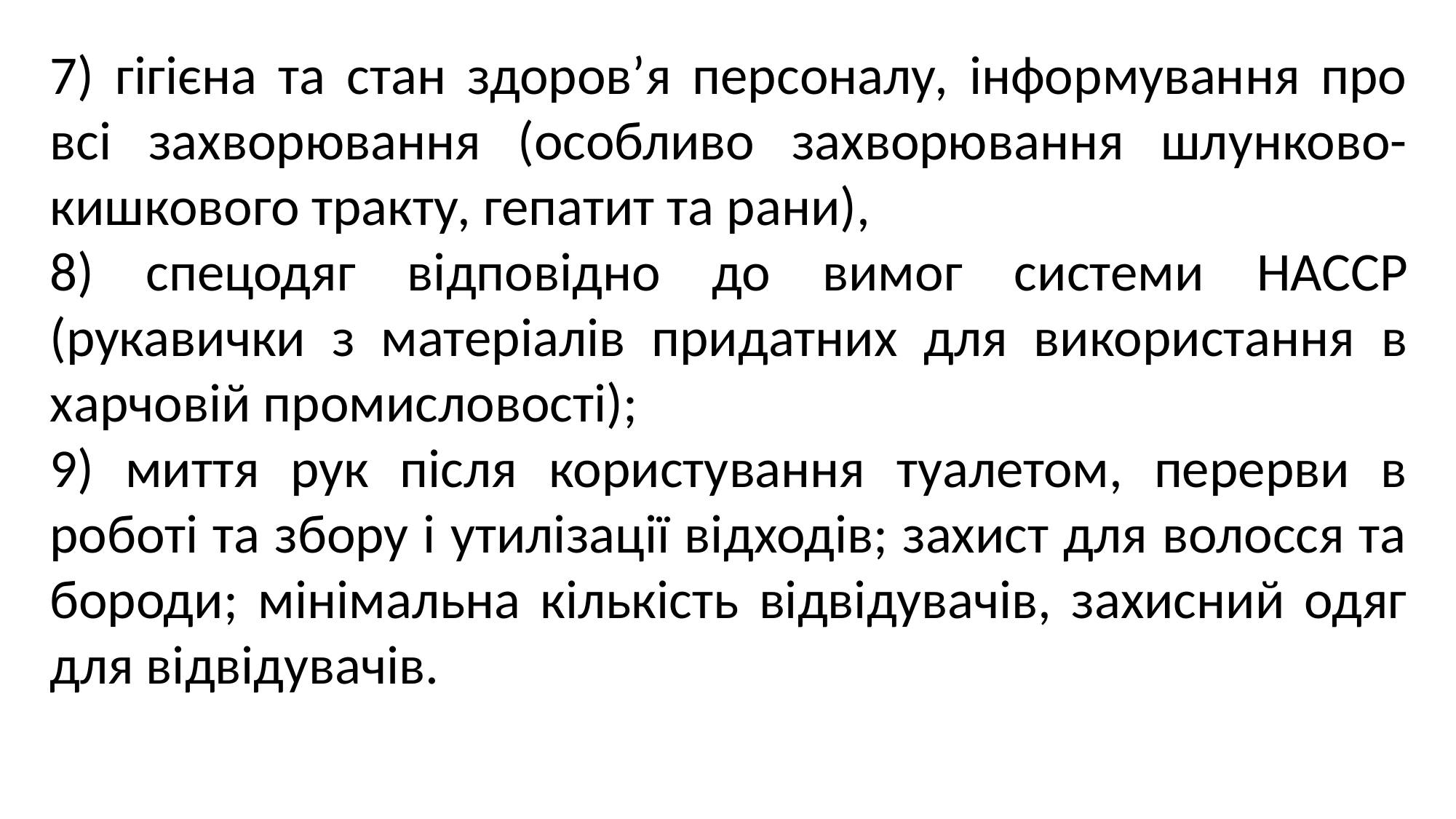

7) гігієна та стан здоров’я персоналу, інформування про всі захворювання (особливо захворювання шлунково-кишкового тракту, гепатит та рани),
8) спецодяг відповідно до вимог системи HACCP (рукавички з матеріалів придатних для використання в харчовій промисловості);
9) миття рук після користування туалетом, перерви в роботі та збору і утилізації відходів; захист для волосся та бороди; мінімальна кількість відвідувачів, захисний одяг для відвідувачів.